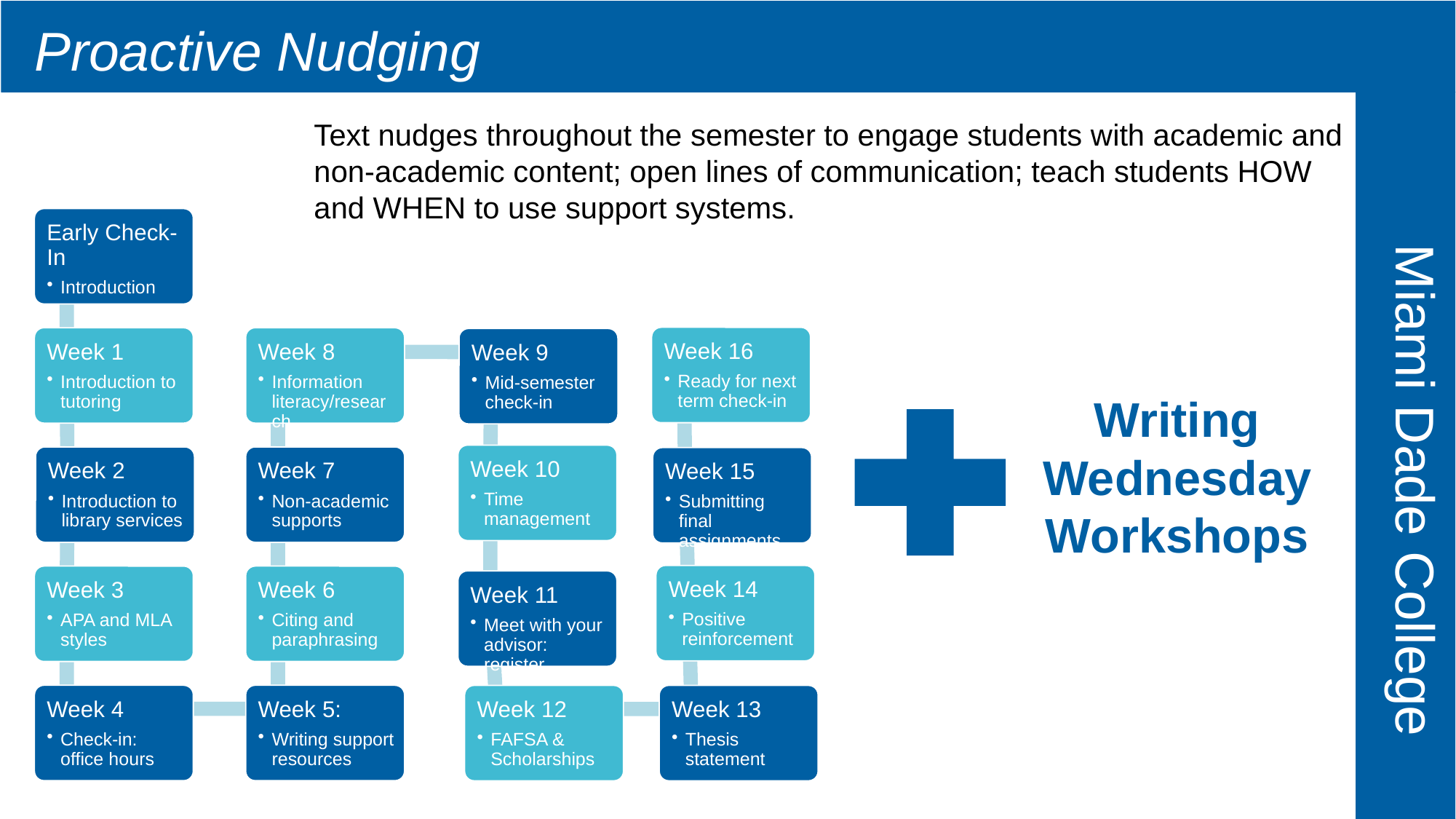

Proactive Nudging
Text nudges throughout the semester to engage students with academic and non-academic content; open lines of communication; teach students HOW and WHEN to use support systems.
Early Check-In
Introduction
Week 1
Introduction to tutoring
Week 2
Introduction to library services
Week 3
APA and MLA styles
Week 4
Check-in: office hours
Week 5:
Writing support resources
Week 6
Citing and paraphrasing
Week 7
Non-academic supports
Week 8
Information literacy/research
Week 9
Mid-semester check-in
Week 10
Time management
Week 11
Meet with your advisor: register
Week 12
FAFSA & Scholarships
Week 13
Thesis statement
Week 14
Positive reinforcement
Week 15
Submitting final assignments
Week 16
Ready for next term check-in

Writing Wednesday Workshops
Miami Dade College